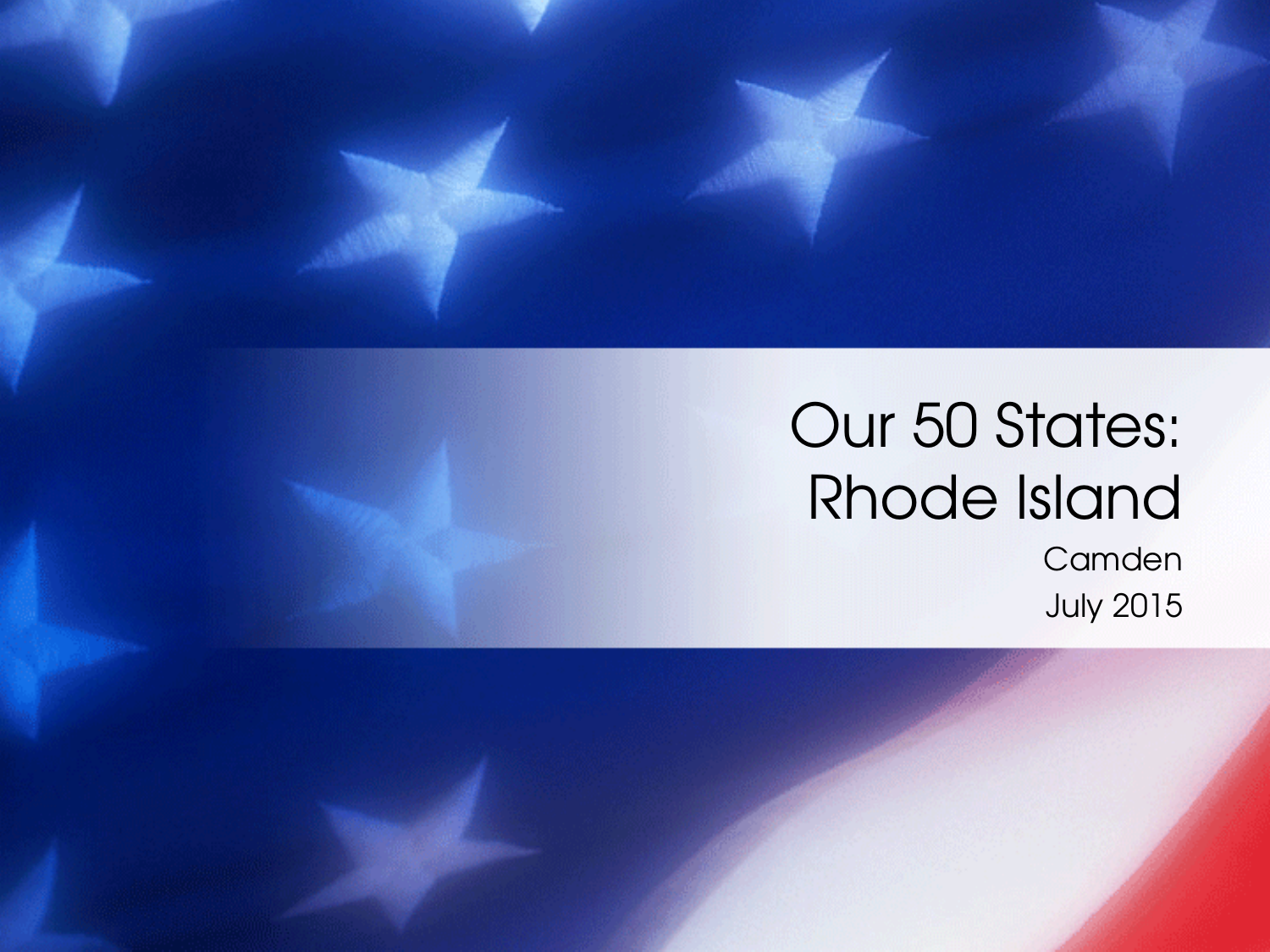

# Our 50 States: Rhode Island
Camden
July 2015